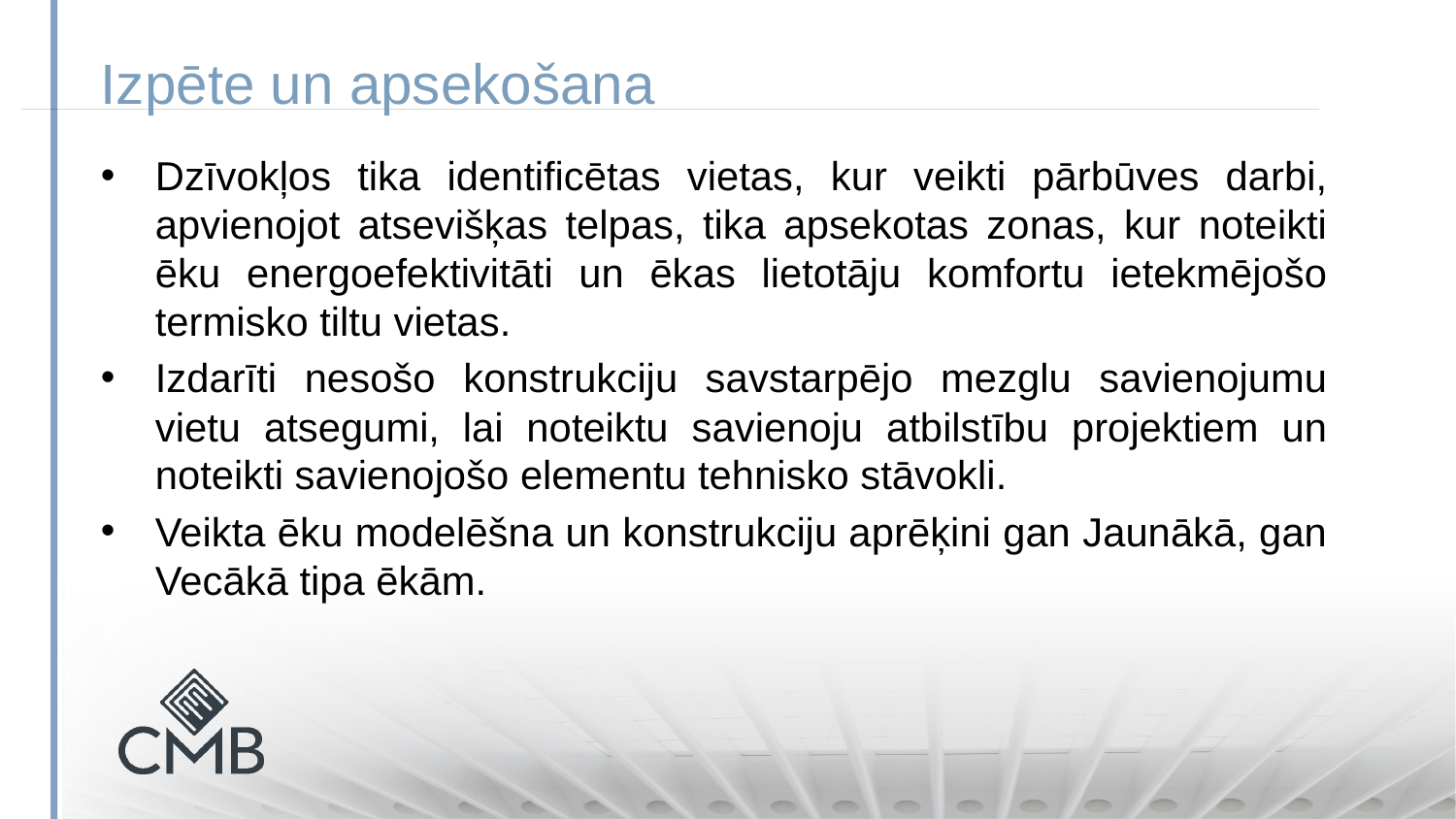

Izpēte un apsekošana
Dzīvokļos tika identificētas vietas, kur veikti pārbūves darbi, apvienojot atsevišķas telpas, tika apsekotas zonas, kur noteikti ēku energoefektivitāti un ēkas lietotāju komfortu ietekmējošo termisko tiltu vietas.
Izdarīti nesošo konstrukciju savstarpējo mezglu savienojumu vietu atsegumi, lai noteiktu savienoju atbilstību projektiem un noteikti savienojošo elementu tehnisko stāvokli.
Veikta ēku modelēšna un konstrukciju aprēķini gan Jaunākā, gan Vecākā tipa ēkām.